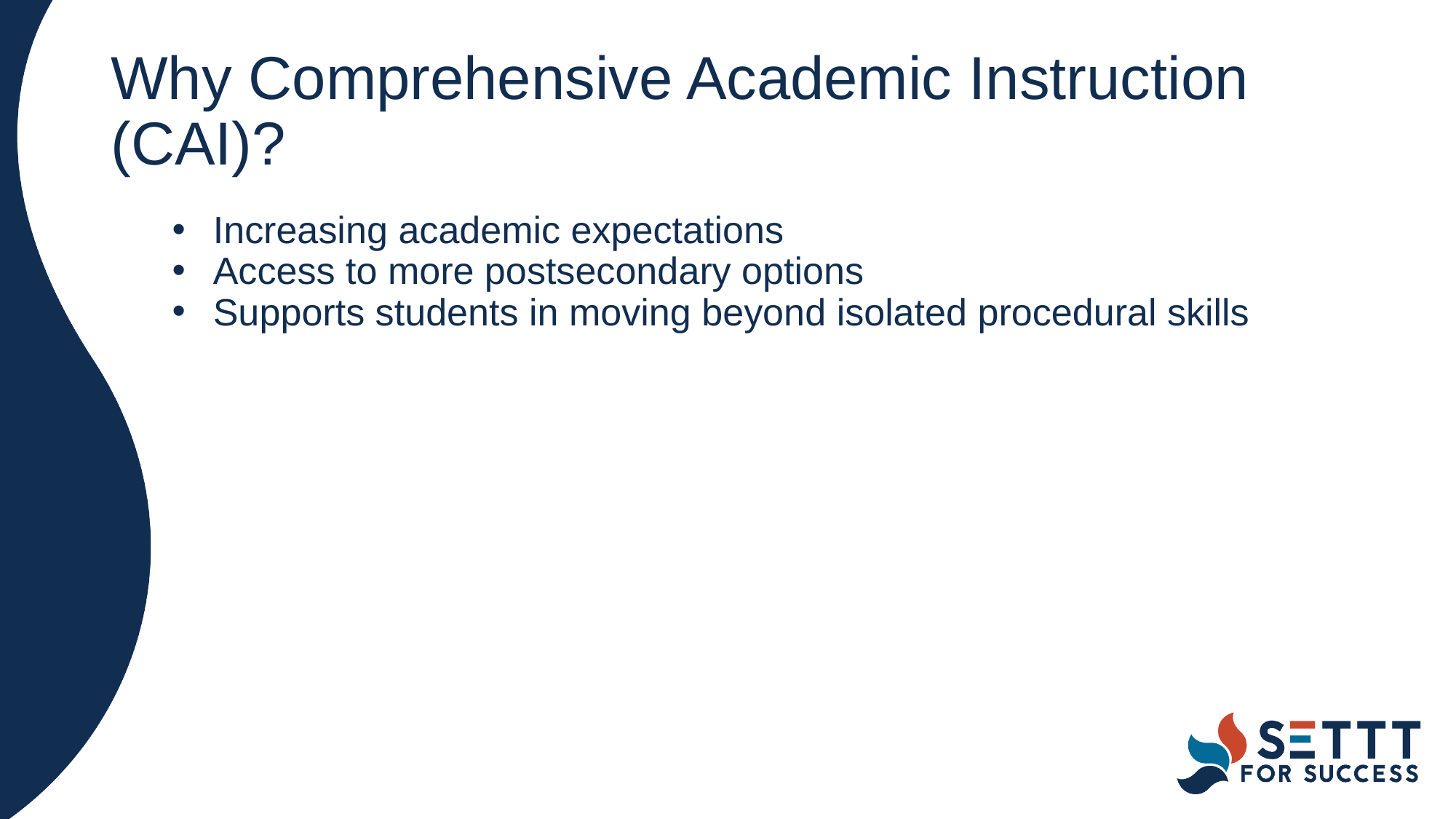

# Why Comprehensive Academic Instruction (CAI)?
Increasing academic expectations
Access to more postsecondary options
Supports students in moving beyond isolated procedural skills